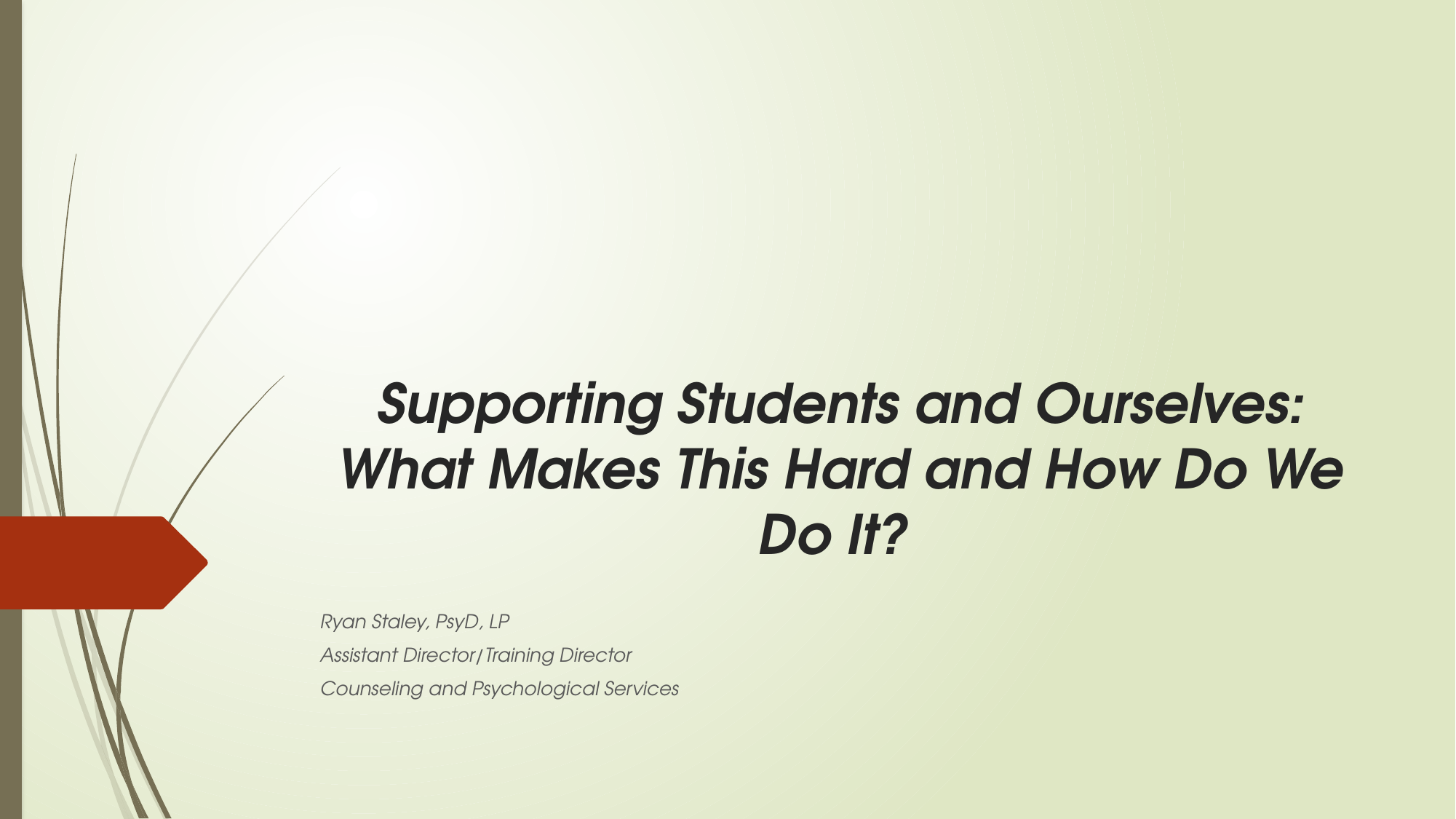

# Supporting Students and Ourselves: What Makes This Hard and How Do We Do It?

Ryan Staley, PsyD, LP
Assistant Director/Training Director
Counseling and Psychological Services